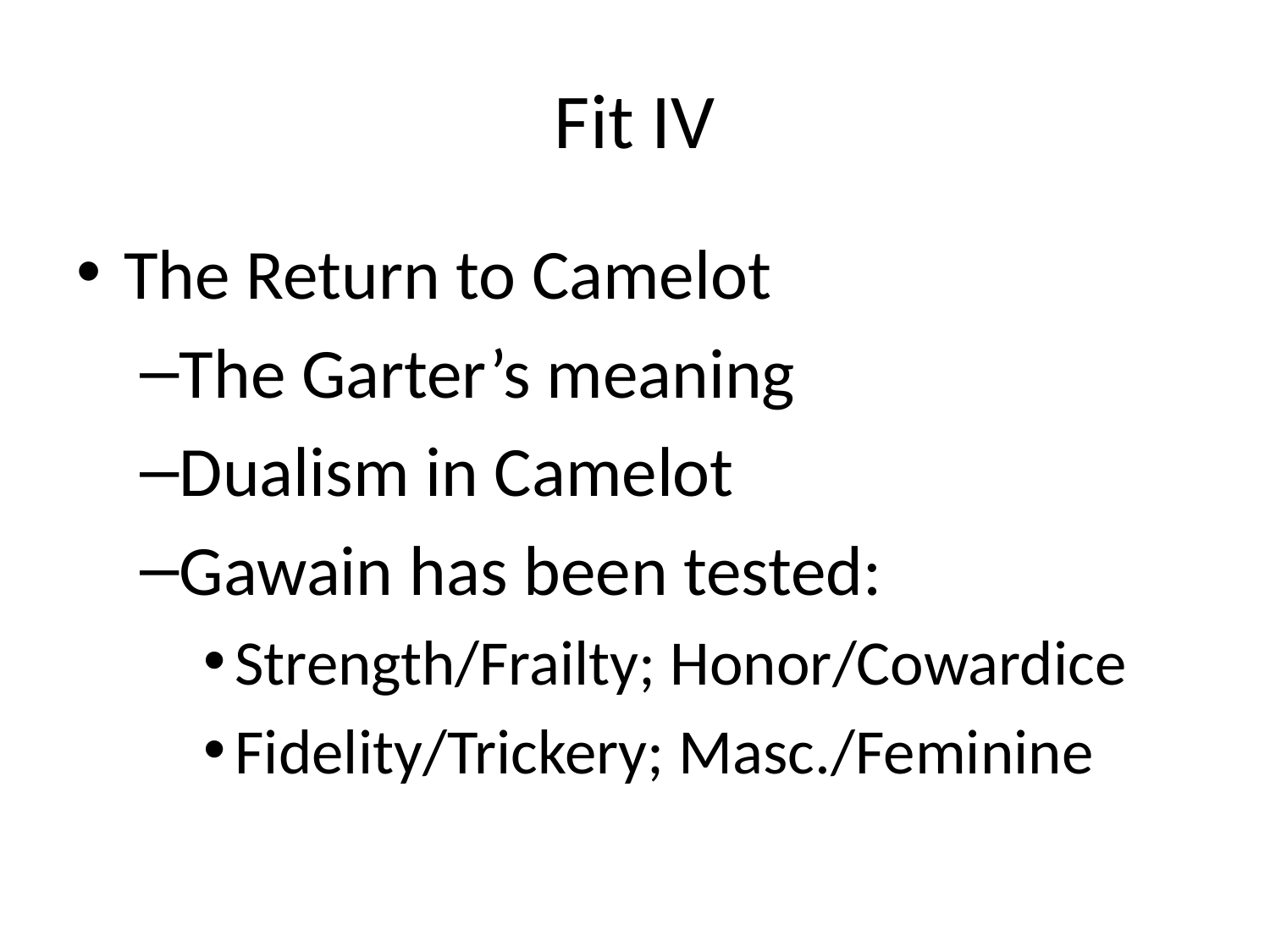

# Fit IV
The Return to Camelot
The Garter’s meaning
Dualism in Camelot
Gawain has been tested:
Strength/Frailty; Honor/Cowardice
Fidelity/Trickery; Masc./Feminine